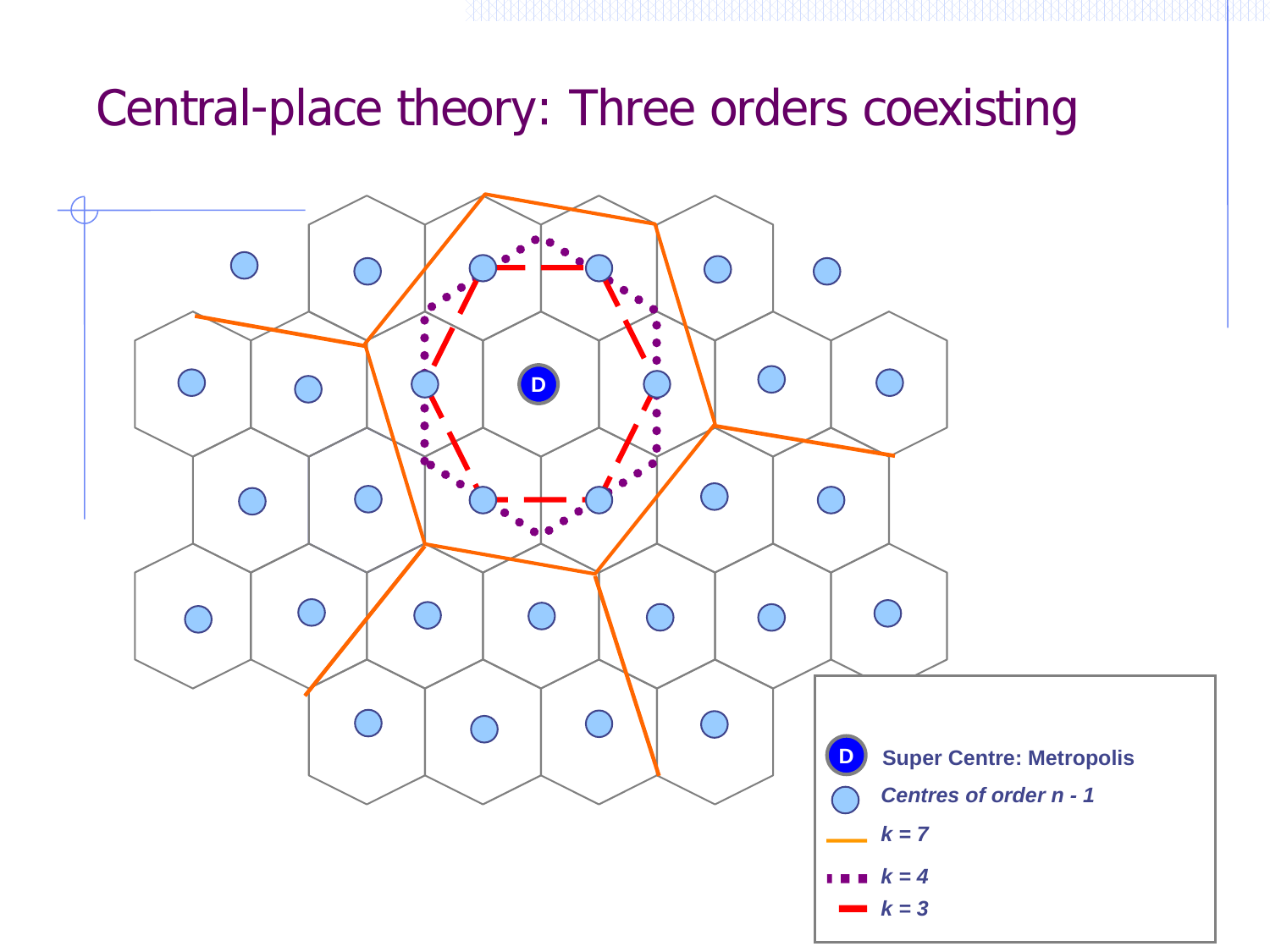

Central-place theory: Three orders coexisting

D

D
Super Centre: Metropolis
Centres of order n - 1

k = 7

k = 4

k = 3